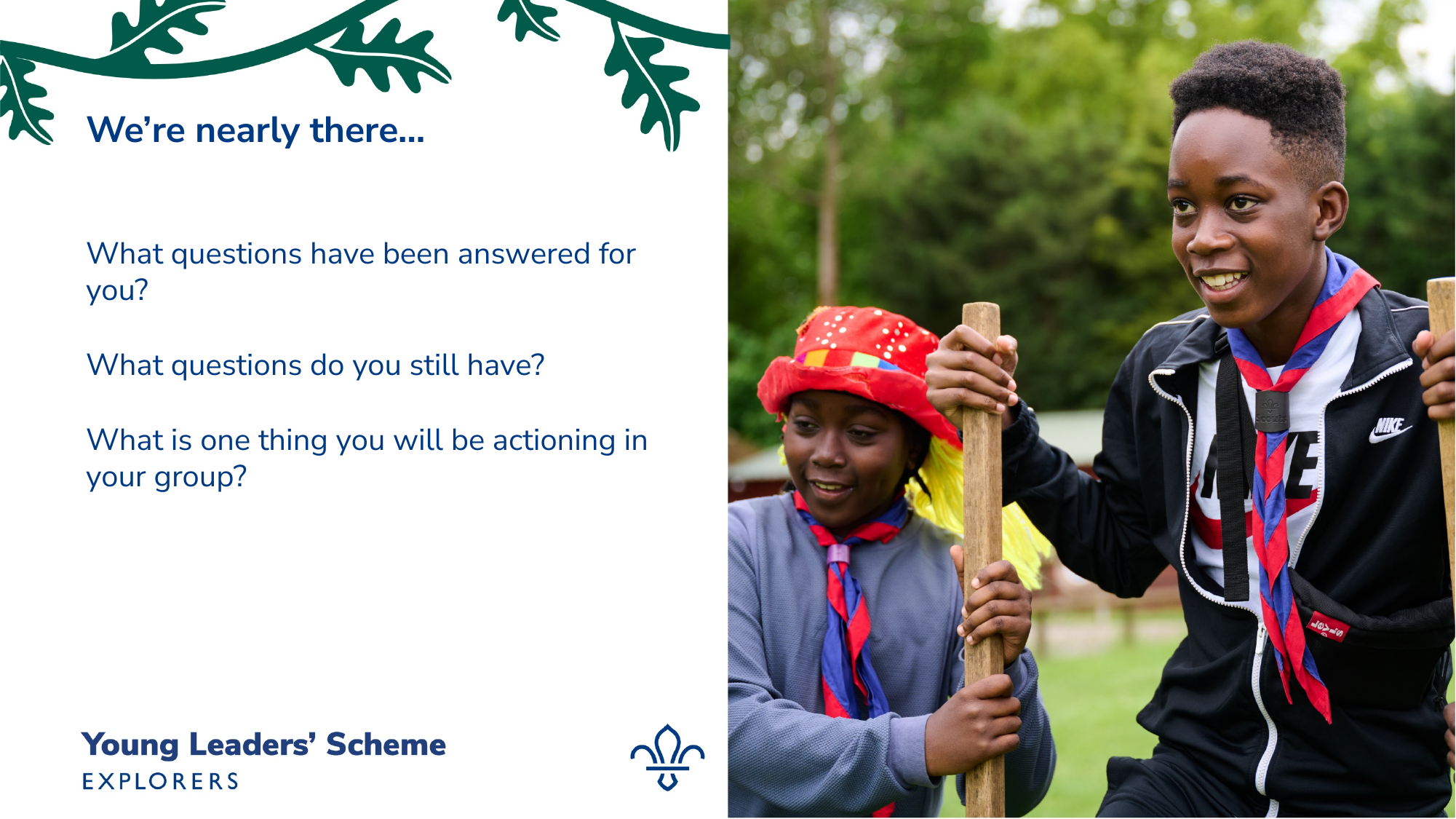

# We’re nearly there…
What questions have been answered for you?

What questions do you still have?

What is one thing you will be actioning in your group?